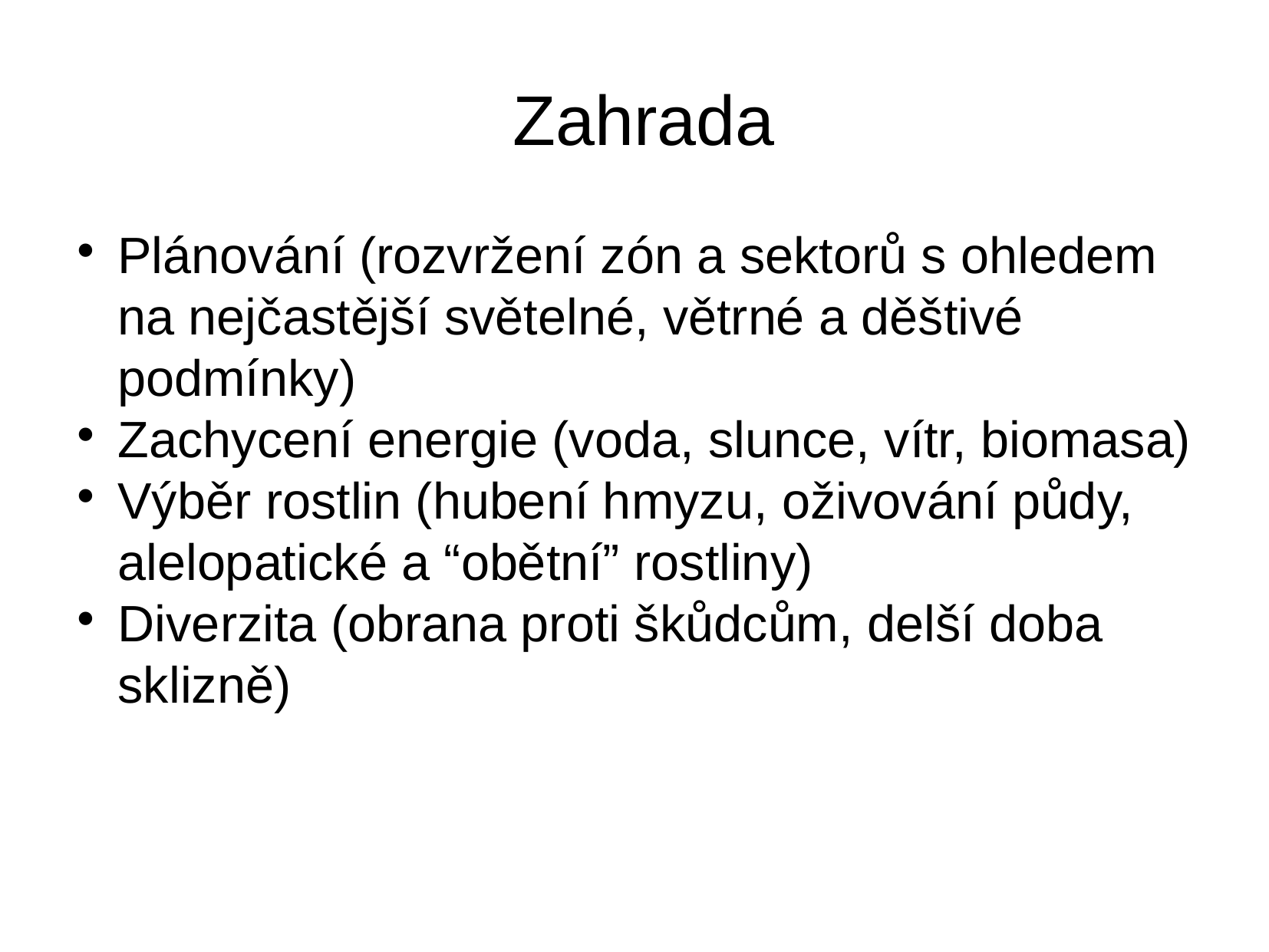

Zahrada
Plánování (rozvržení zón a sektorů s ohledem na nejčastější světelné, větrné a děštivé podmínky)
Zachycení energie (voda, slunce, vítr, biomasa)
Výběr rostlin (hubení hmyzu, oživování půdy, alelopatické a “obětní” rostliny)
Diverzita (obrana proti škůdcům, delší doba sklizně)